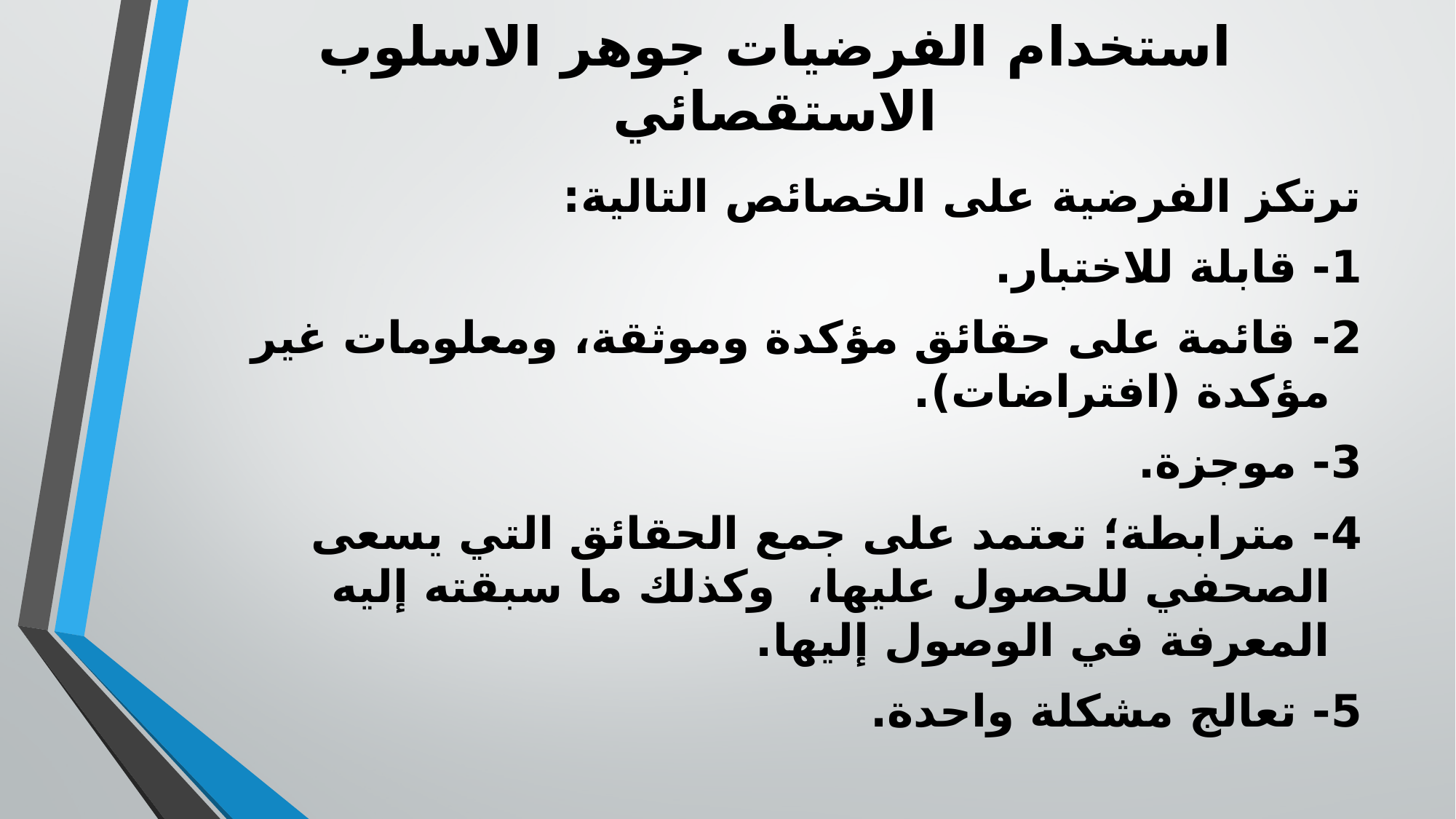

# استخدام الفرضيات جوهر الاسلوب الاستقصائي
ترتكز الفرضية على الخصائص التالية:
1- قابلة للاختبار.
2- قائمة على حقائق مؤكدة وموثقة، ومعلومات غير مؤكدة (افتراضات).
3- موجزة.
4- مترابطة؛ تعتمد على جمع الحقائق التي يسعى الصحفي للحصول عليها،  وكذلك ما سبقته إليه المعرفة في الوصول إليها.
5- تعالج مشكلة واحدة.